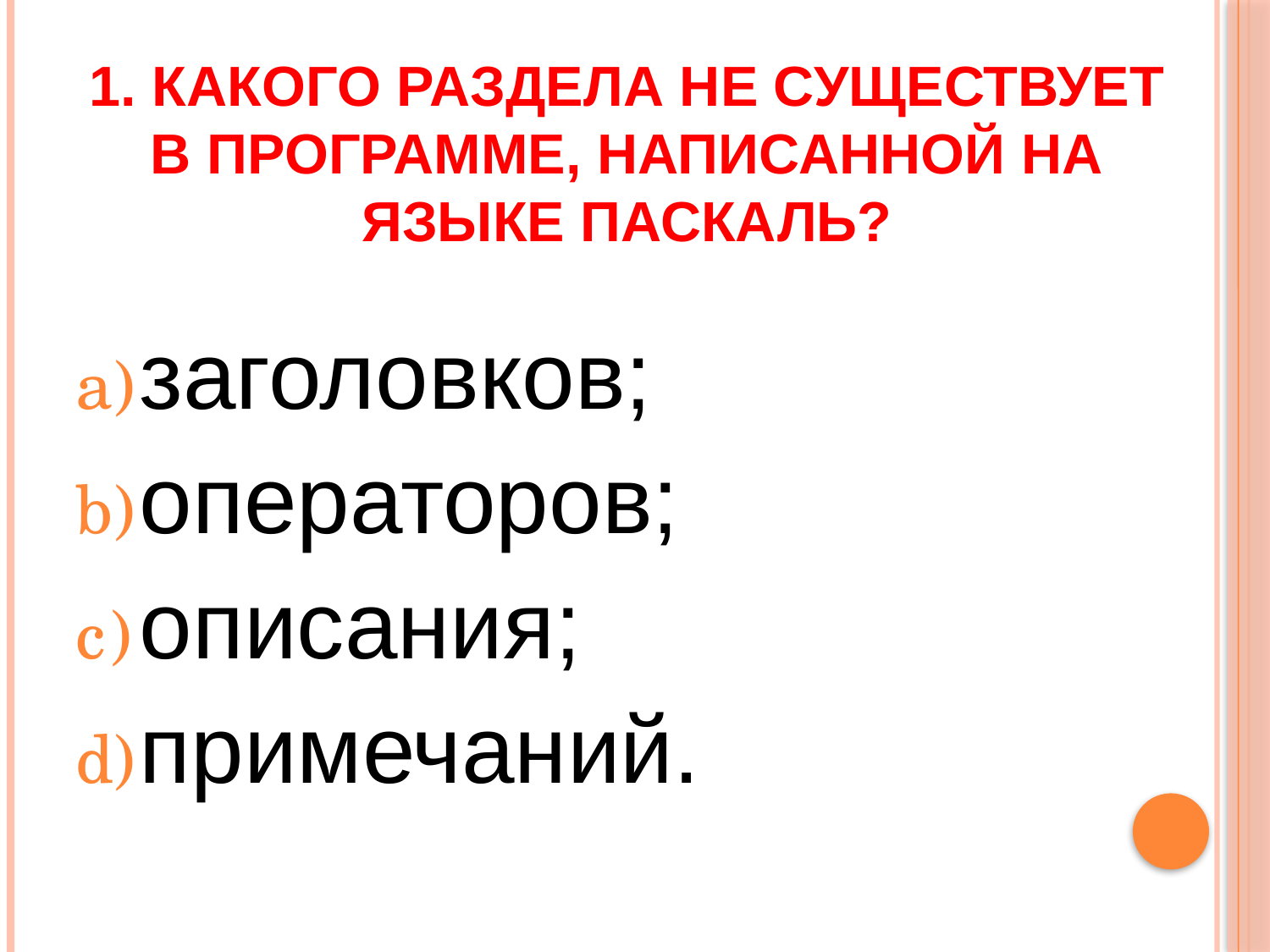

# 1. Какого раздела не существует в программе, написанной на языке Паскаль?
заголовков;
операторов;
описания;
примечаний.